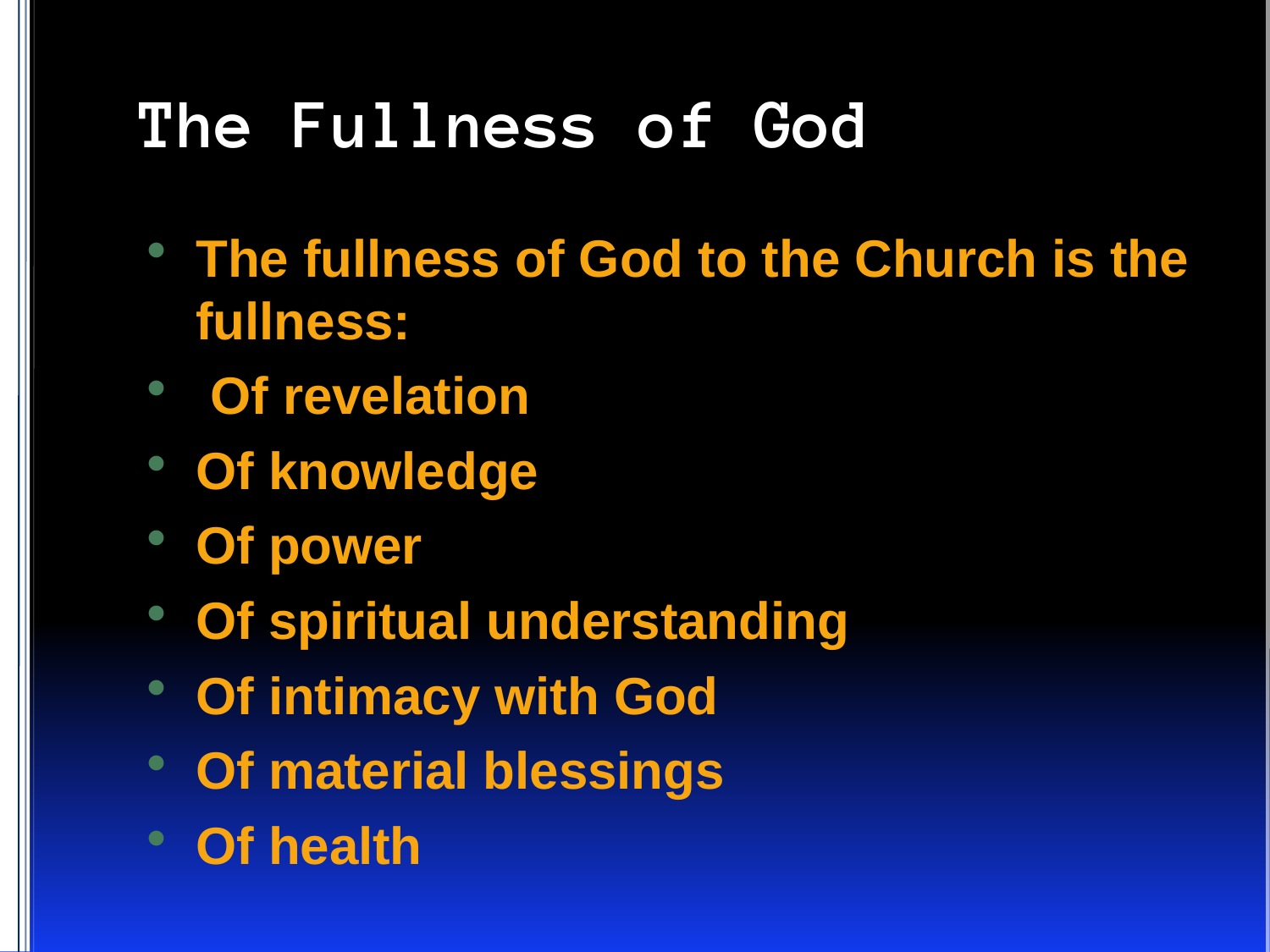

# The Fullness of God
The fullness of God to the Church is the fullness:
 Of revelation
Of knowledge
Of power
Of spiritual understanding
Of intimacy with God
Of material blessings
Of health